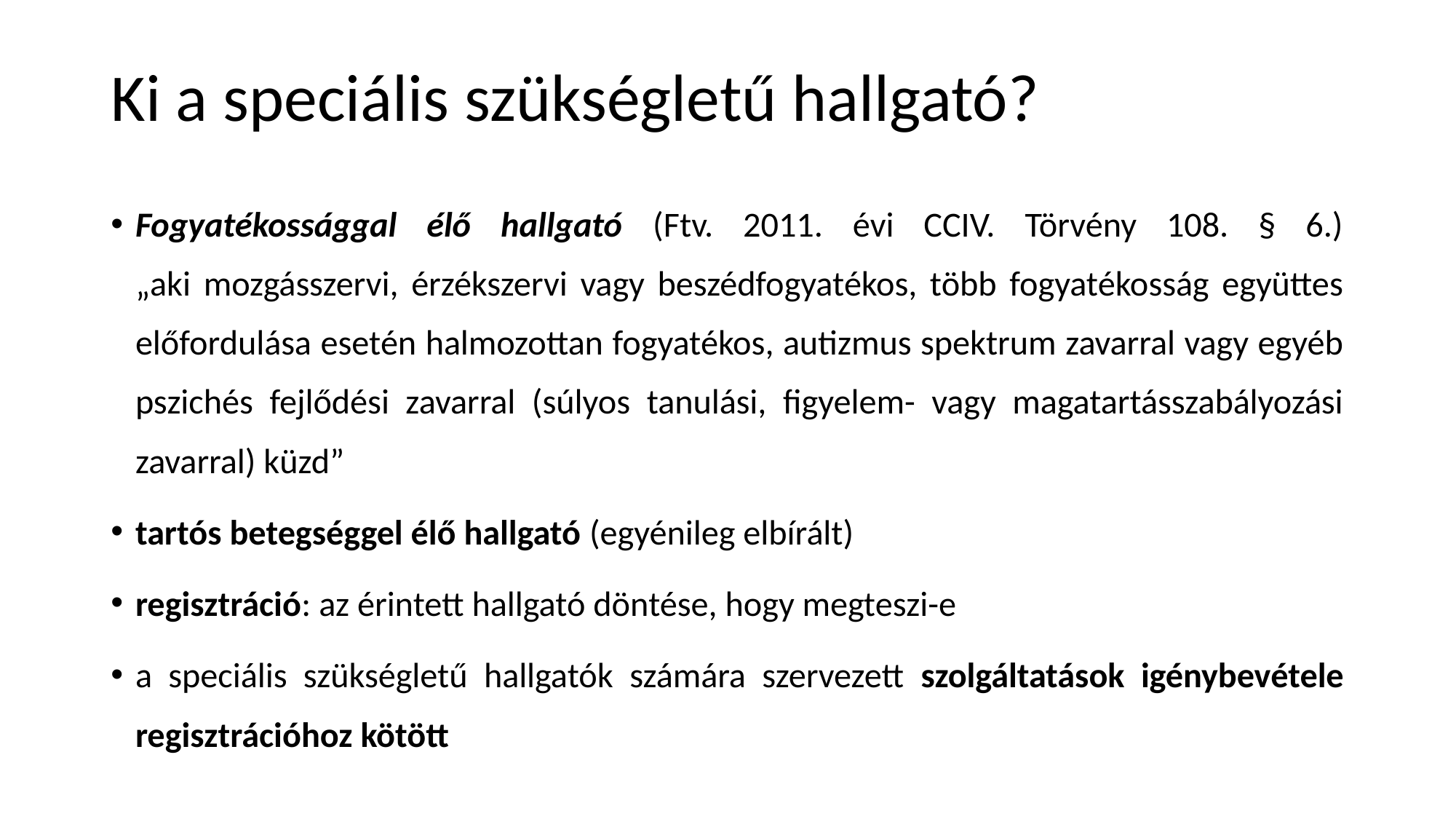

# Ki a speciális szükségletű hallgató?
Fogyatékossággal élő hallgató (Ftv. 2011. évi CCIV. Törvény 108. § 6.)
„aki mozgásszervi, érzékszervi vagy beszédfogyatékos, több fogyatékosság együttes előfordulása esetén halmozottan fogyatékos, autizmus spektrum zavarral vagy egyéb pszichés fejlődési zavarral (súlyos tanulási, figyelem- vagy magatartásszabályozási zavarral) küzd”
tartós betegséggel élő hallgató (egyénileg elbírált)
regisztráció: az érintett hallgató döntése, hogy megteszi-e
a speciális szükségletű hallgatók számára szervezett szolgáltatások igénybevétele regisztrációhoz kötött